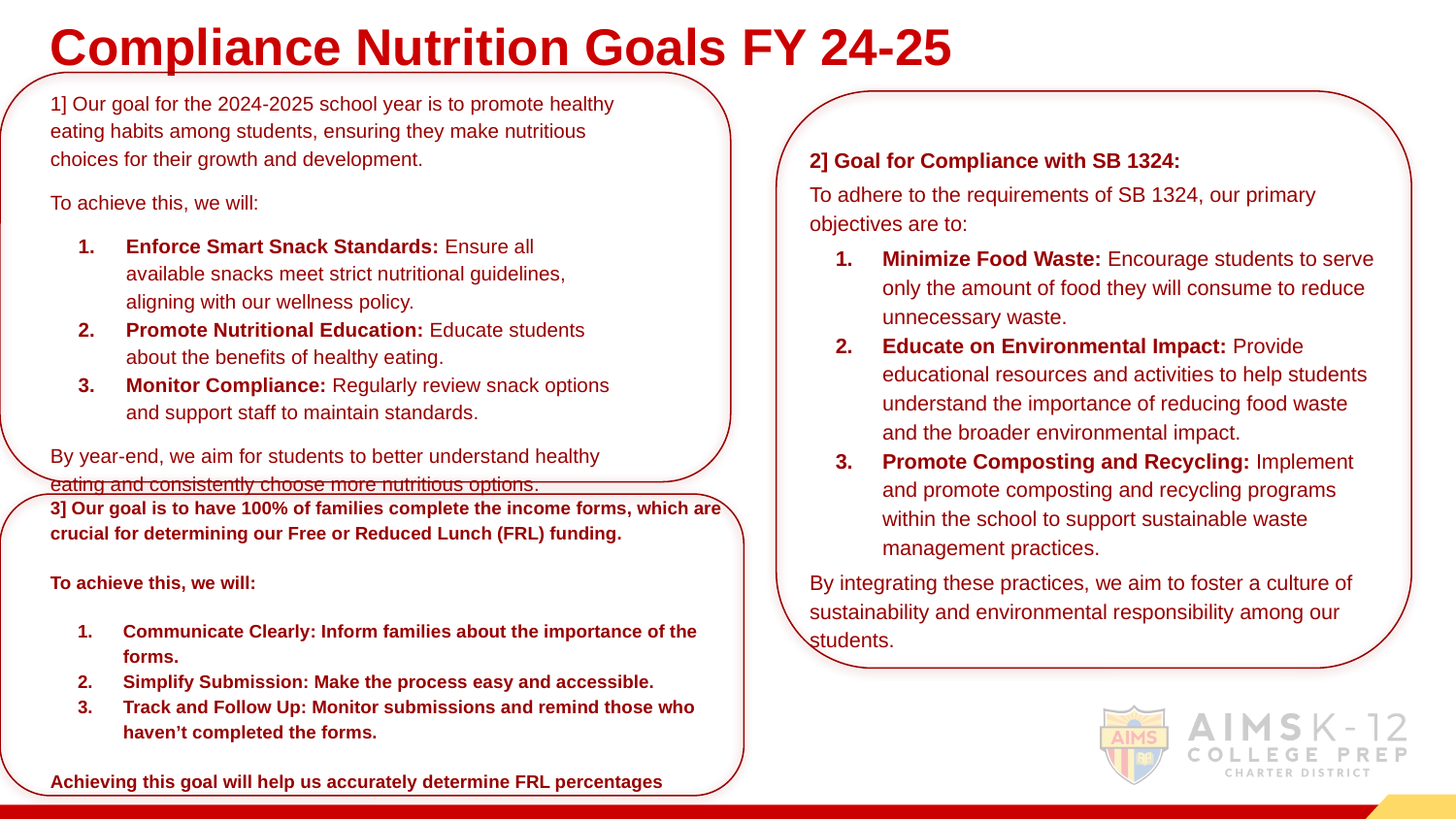

# Compliance Nutrition Goals FY 24-25

1] Our goal for the 2024-2025 school year is to promote healthy eating habits among students, ensuring they make nutritious choices for their growth and development.
To achieve this, we will:
Enforce Smart Snack Standards: Ensure all available snacks meet strict nutritional guidelines, aligning with our wellness policy.
Promote Nutritional Education: Educate students about the benefits of healthy eating.
Monitor Compliance: Regularly review snack options and support staff to maintain standards.
By year-end, we aim for students to better understand healthy eating and consistently choose more nutritious options.

2] Goal for Compliance with SB 1324:
To adhere to the requirements of SB 1324, our primary objectives are to:
Minimize Food Waste: Encourage students to serve only the amount of food they will consume to reduce unnecessary waste.
Educate on Environmental Impact: Provide educational resources and activities to help students understand the importance of reducing food waste and the broader environmental impact.
Promote Composting and Recycling: Implement and promote composting and recycling programs within the school to support sustainable waste management practices.
By integrating these practices, we aim to foster a culture of sustainability and environmental responsibility among our students.

3] Our goal is to have 100% of families complete the income forms, which are crucial for determining our Free or Reduced Lunch (FRL) funding.
To achieve this, we will:
Communicate Clearly: Inform families about the importance of the forms.
Simplify Submission: Make the process easy and accessible.
Track and Follow Up: Monitor submissions and remind those who haven’t completed the forms.
Achieving this goal will help us accurately determine FRL percentages